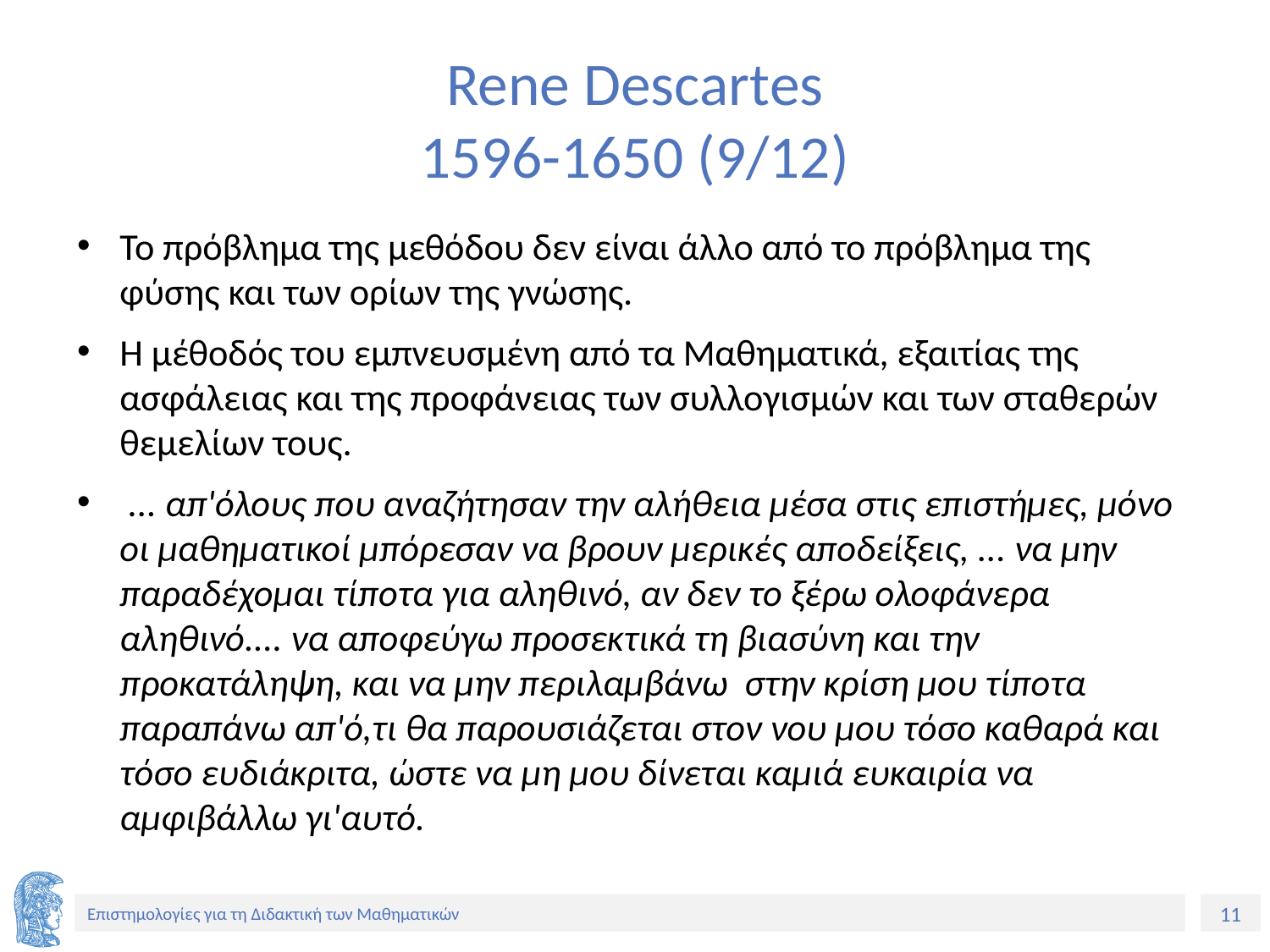

# Rene Descartes 1596-1650 (9/12)
Το πρόβλημα της μεθόδου δεν είναι άλλο από το πρόβλημα της φύσης και των ορίων της γνώσης.
Η μέθοδός του εμπνευσμένη από τα Μαθηματικά, εξαιτίας της ασφάλειας και της προφάνειας των συλλογισμών και των σταθερών θεμελίων τους.
 ... απ'όλους που αναζήτησαν την αλήθεια μέσα στις επιστήμες, μόνο οι μαθηματικοί μπόρεσαν να βρουν μερικές αποδείξεις, ... να μην παραδέχομαι τίποτα για αληθινό, αν δεν το ξέρω ολοφάνερα αληθινό.... να αποφεύγω προσεκτικά τη βιασύνη και την προκατάληψη, και να μην περιλαμβάνω  στην κρίση μου τίποτα παραπάνω απ'ό,τι θα παρουσιάζεται στον νου μου τόσο καθαρά και τόσο ευδιάκριτα, ώστε να μη μου δίνεται καμιά ευκαιρία να αμφιβάλλω γι'αυτό.